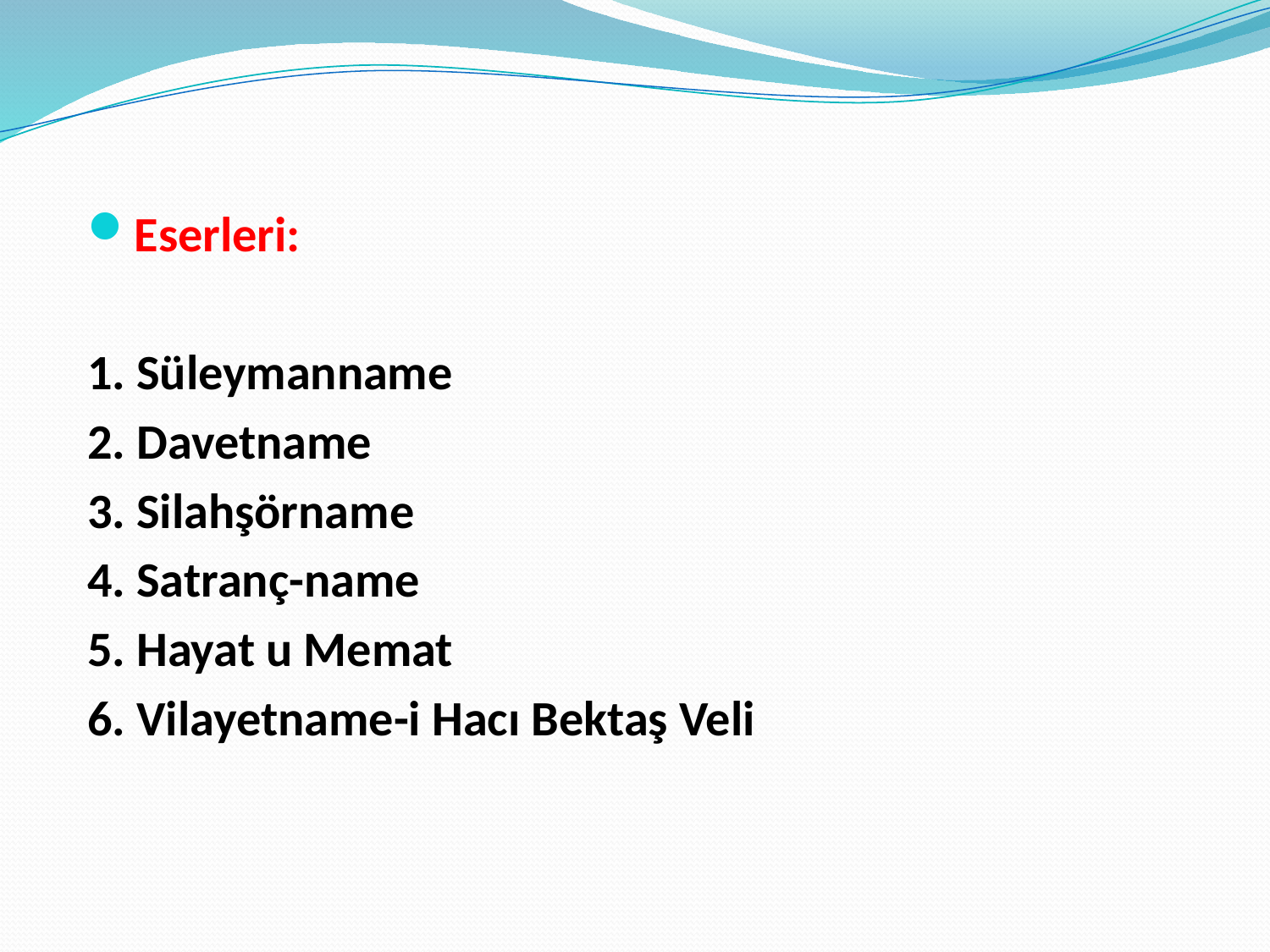

Eserleri:

1. Süleymanname
2. Davetname
3. Silahşörname
4. Satranç-name
5. Hayat u Memat
6. Vilayetname-i Hacı Bektaş Veli